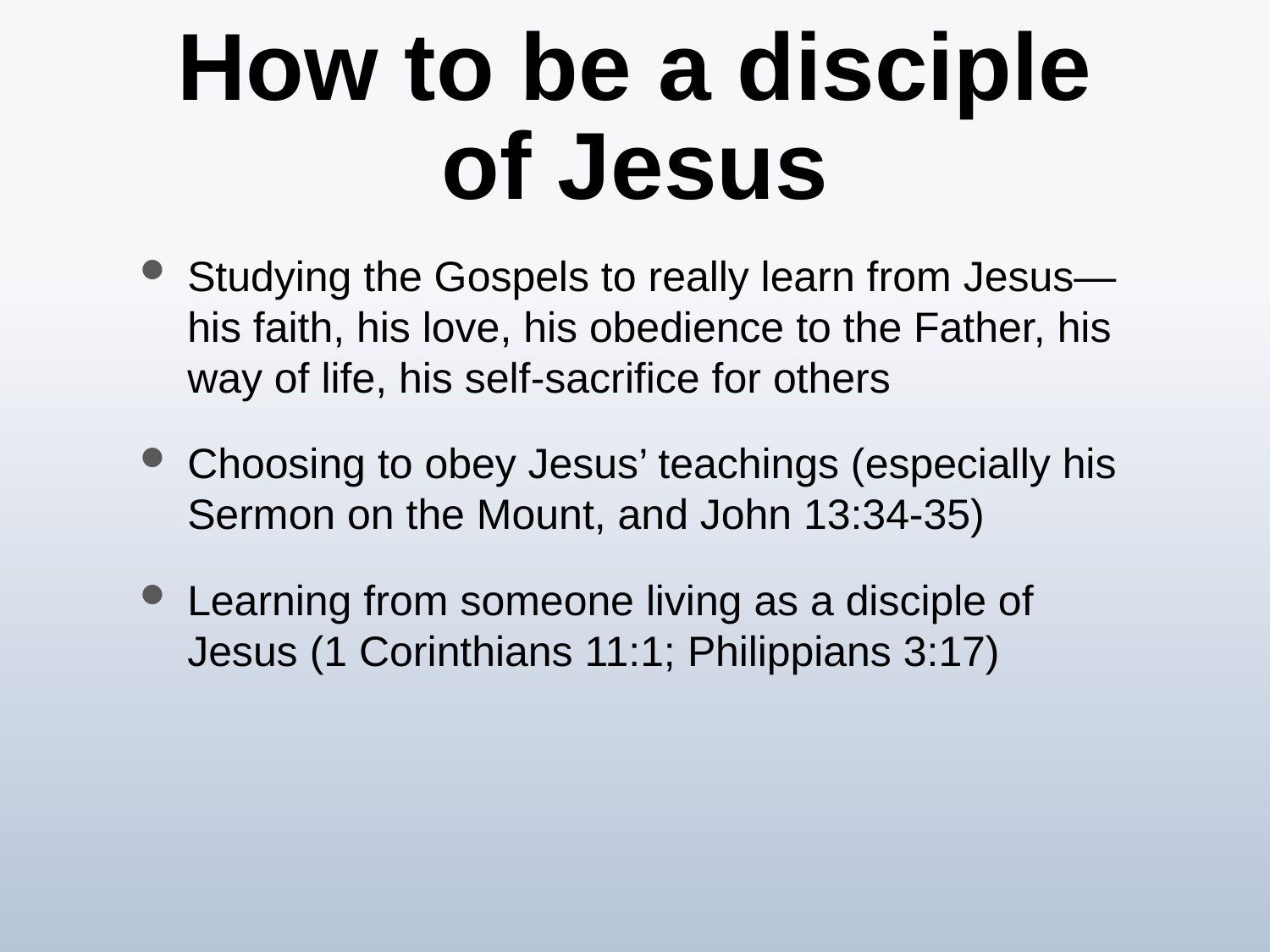

# How to be a disciple of Jesus
Studying the Gospels to really learn from Jesus—his faith, his love, his obedience to the Father, his way of life, his self-sacrifice for others
Choosing to obey Jesus’ teachings (especially his Sermon on the Mount, and John 13:34-35)
Learning from someone living as a disciple of Jesus (1 Corinthians 11:1; Philippians 3:17)